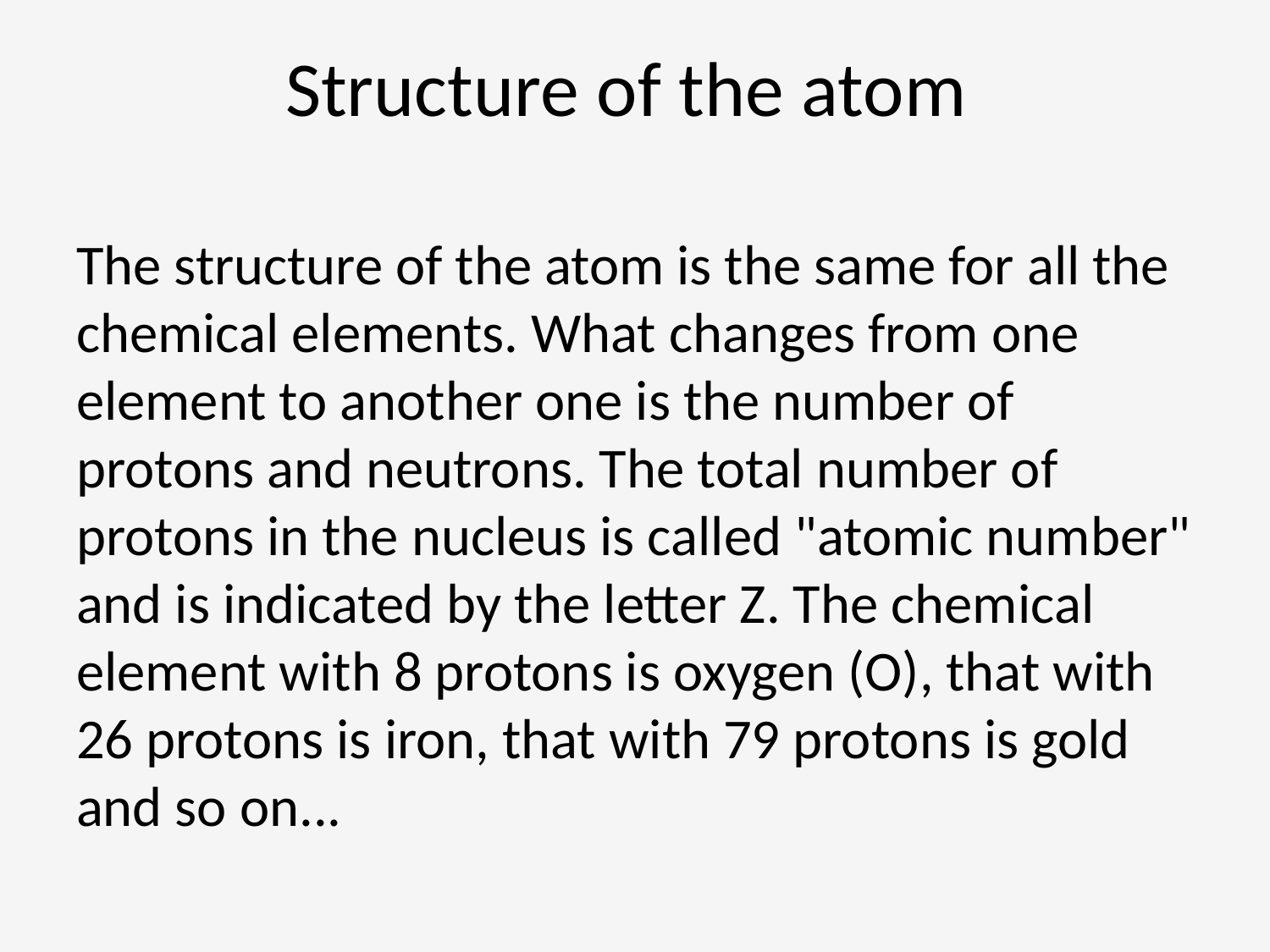

# Structure of the atom
The structure of the atom is the same for all the chemical elements. What changes from one element to another one is the number of protons and neutrons. The total number of protons in the nucleus is called "atomic number" and is indicated by the letter Z. The chemical element with 8 protons is oxygen (O), that with 26 protons is iron, that with 79 protons is gold and so on...